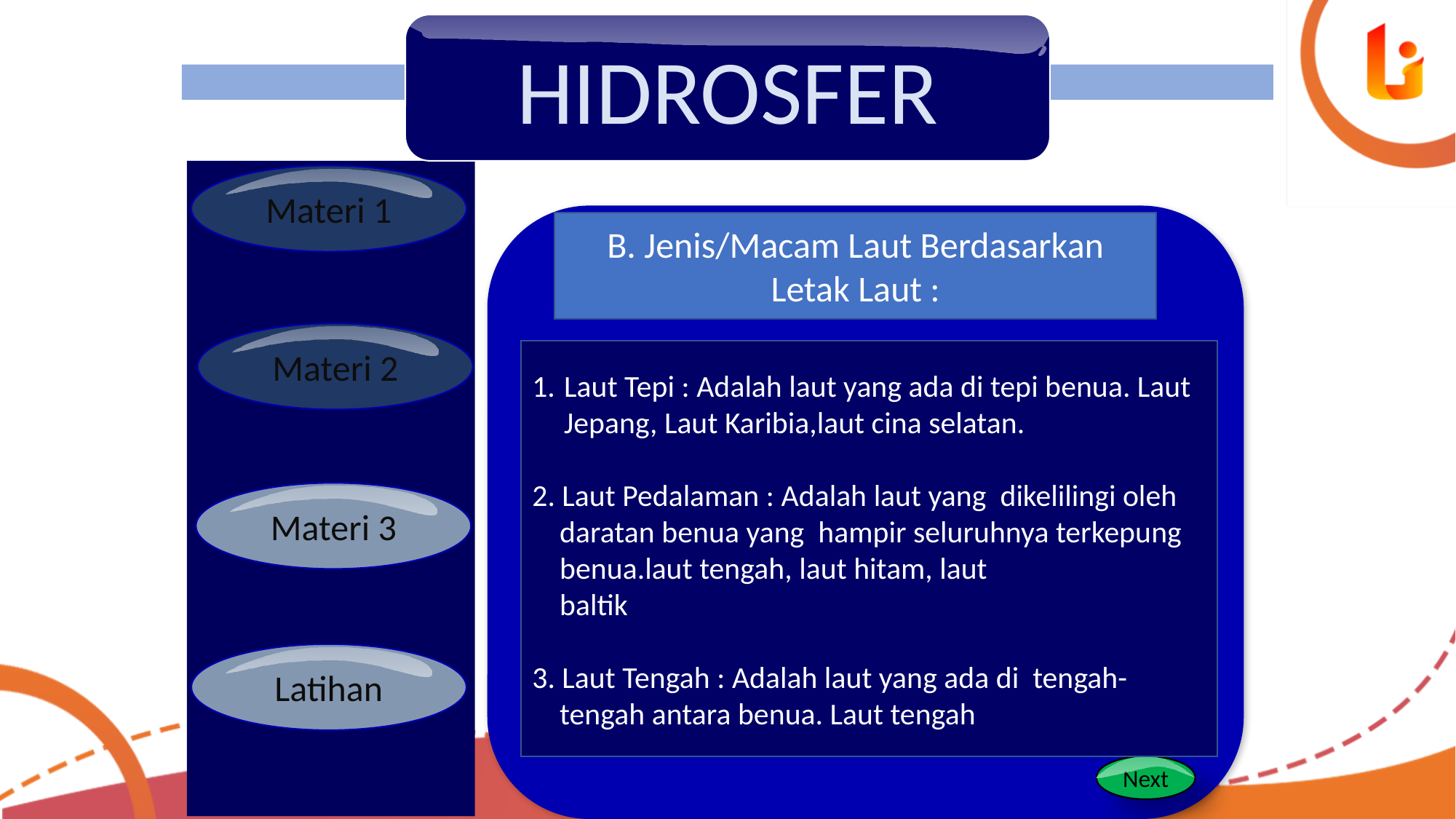

HIDROSFER

Materi 1

B. Jenis/Macam Laut Berdasarkan Letak Laut :
Materi 2

Laut Tepi : Adalah laut yang ada di tepi benua. Laut Jepang, Laut Karibia,laut cina selatan.
2. Laut Pedalaman : Adalah laut yang  dikelilingi oleh
    daratan benua yang  hampir seluruhnya terkepung
    benua.laut tengah, laut hitam, laut
    baltik
3. Laut Tengah : Adalah laut yang ada di  tengah-
    tengah antara benua. Laut tengah
Materi 3

Latihan

Next